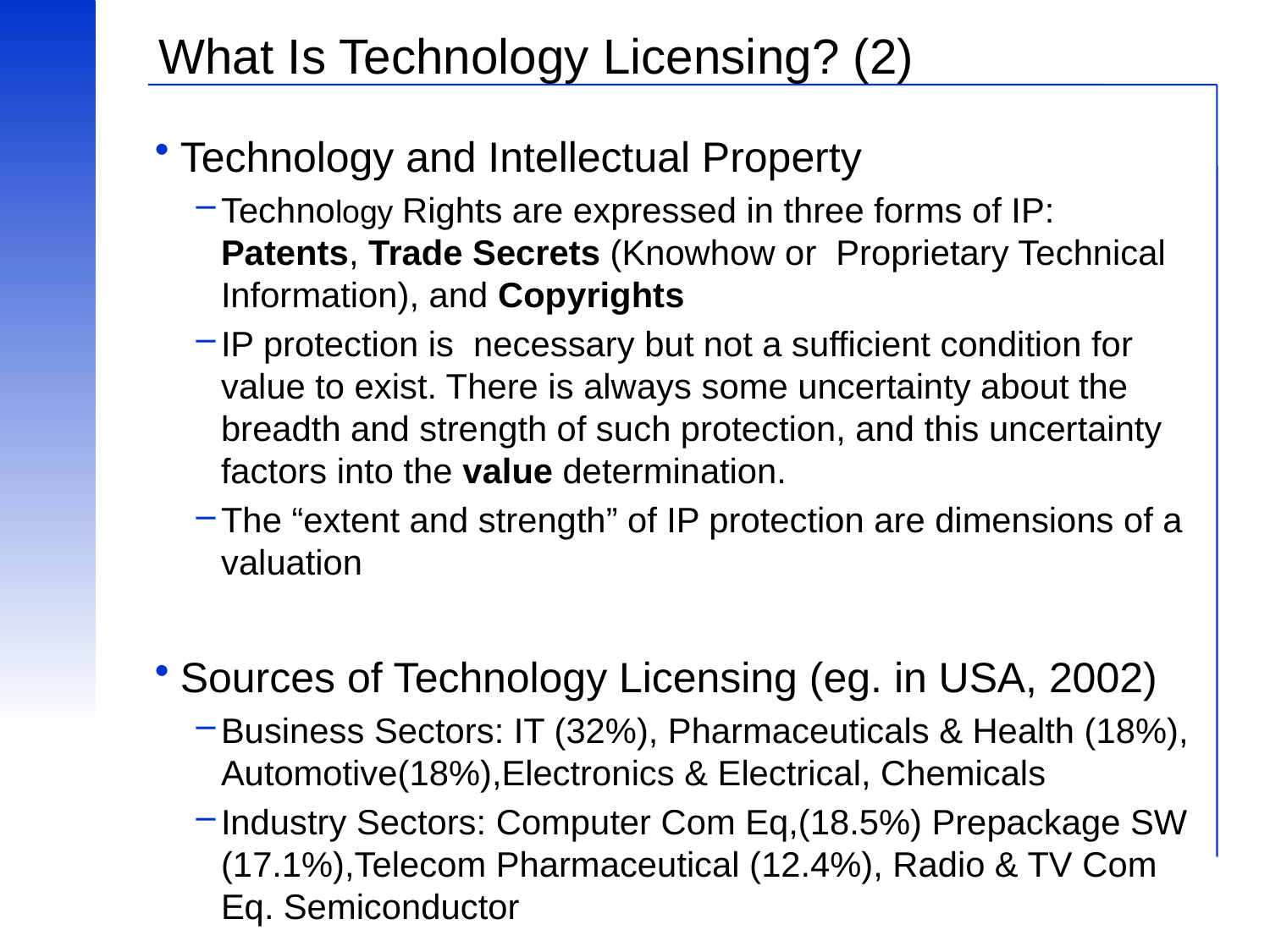

# What Is Technology Licensing? (2)
Technology and Intellectual Property
Technology Rights are expressed in three forms of IP: Patents, Trade Secrets (Knowhow or  Proprietary Technical Information), and Copyrights
IP protection is  necessary but not a sufficient condition for value to exist. There is always some uncertainty about the breadth and strength of such protection, and this uncertainty factors into the value determination.
The “extent and strength” of IP protection are dimensions of a valuation

Sources of Technology Licensing (eg. in USA, 2002)
Business Sectors: IT (32%), Pharmaceuticals & Health (18%), Automotive(18%),Electronics & Electrical, Chemicals
Industry Sectors: Computer Com Eq,(18.5%) Prepackage SW (17.1%),Telecom Pharmaceutical (12.4%), Radio & TV Com Eq. Semiconductor